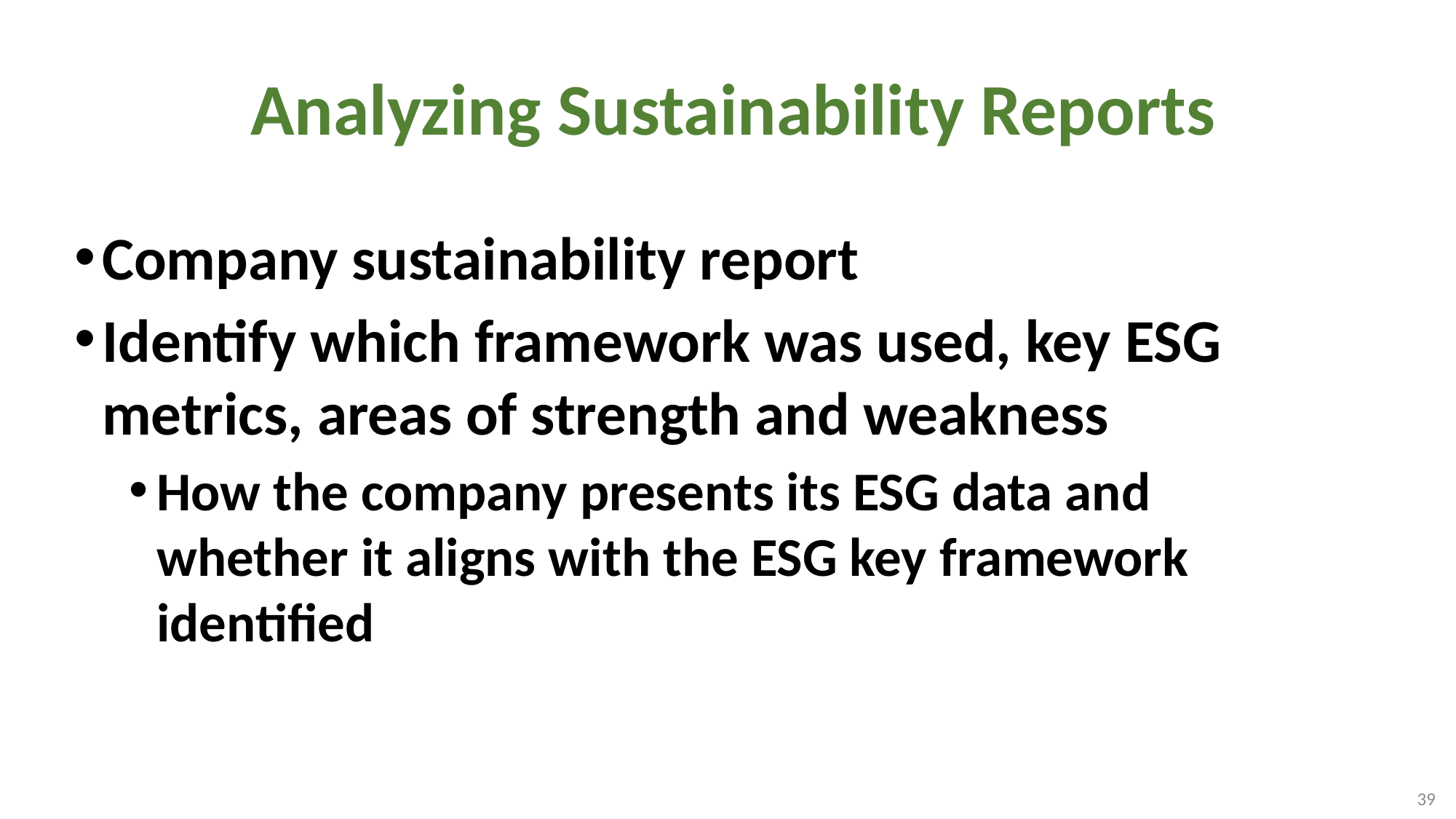

# Analyzing Sustainability Reports
Company sustainability report
Identify which framework was used, key ESG metrics, areas of strength and weakness
How the company presents its ESG data and
whether it aligns with the ESG key framework identified

39